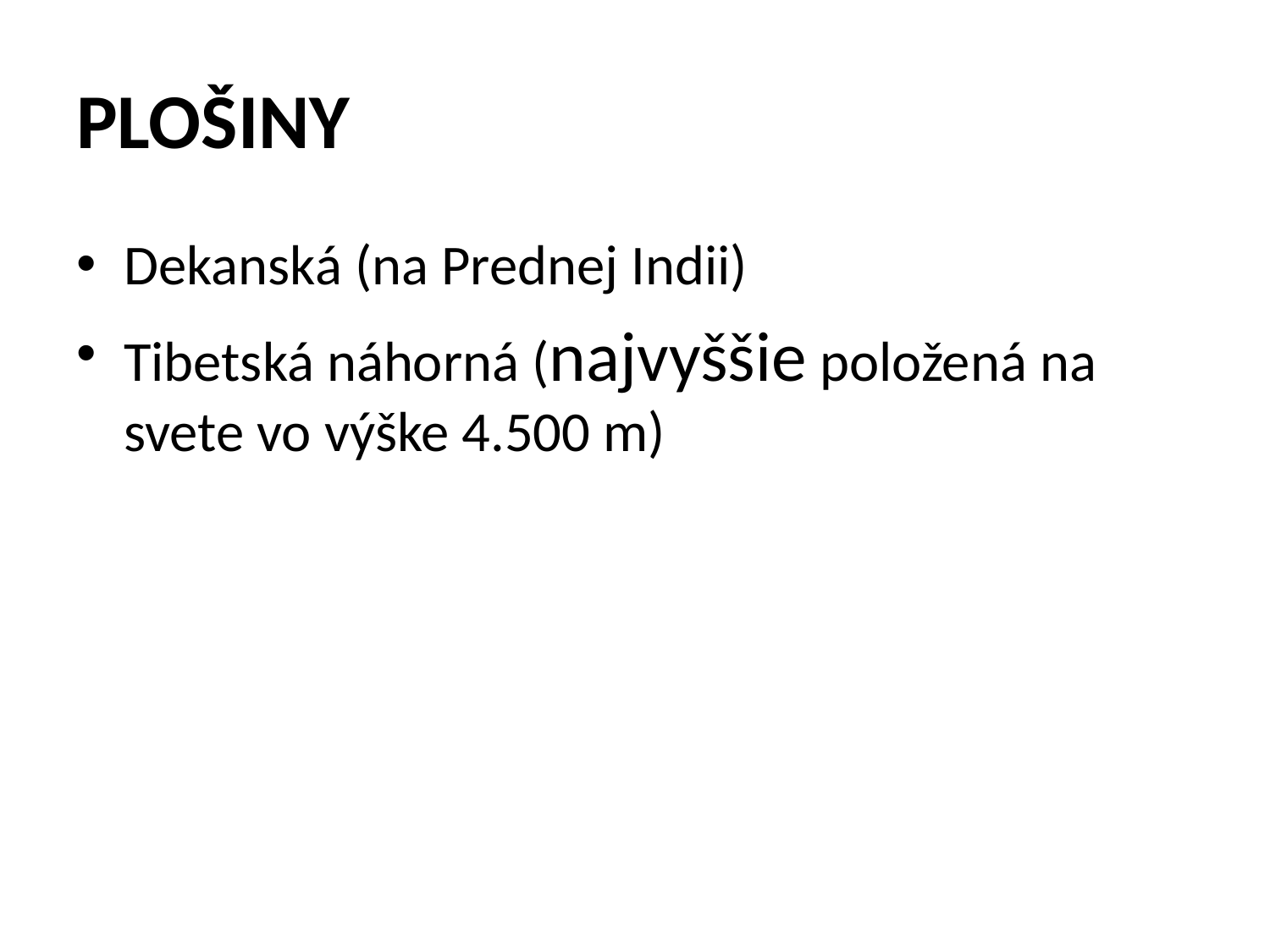

# PLOŠINY
Dekanská (na Prednej Indii)
Tibetská náhorná (najvyššie položená na svete vo výške 4.500 m)